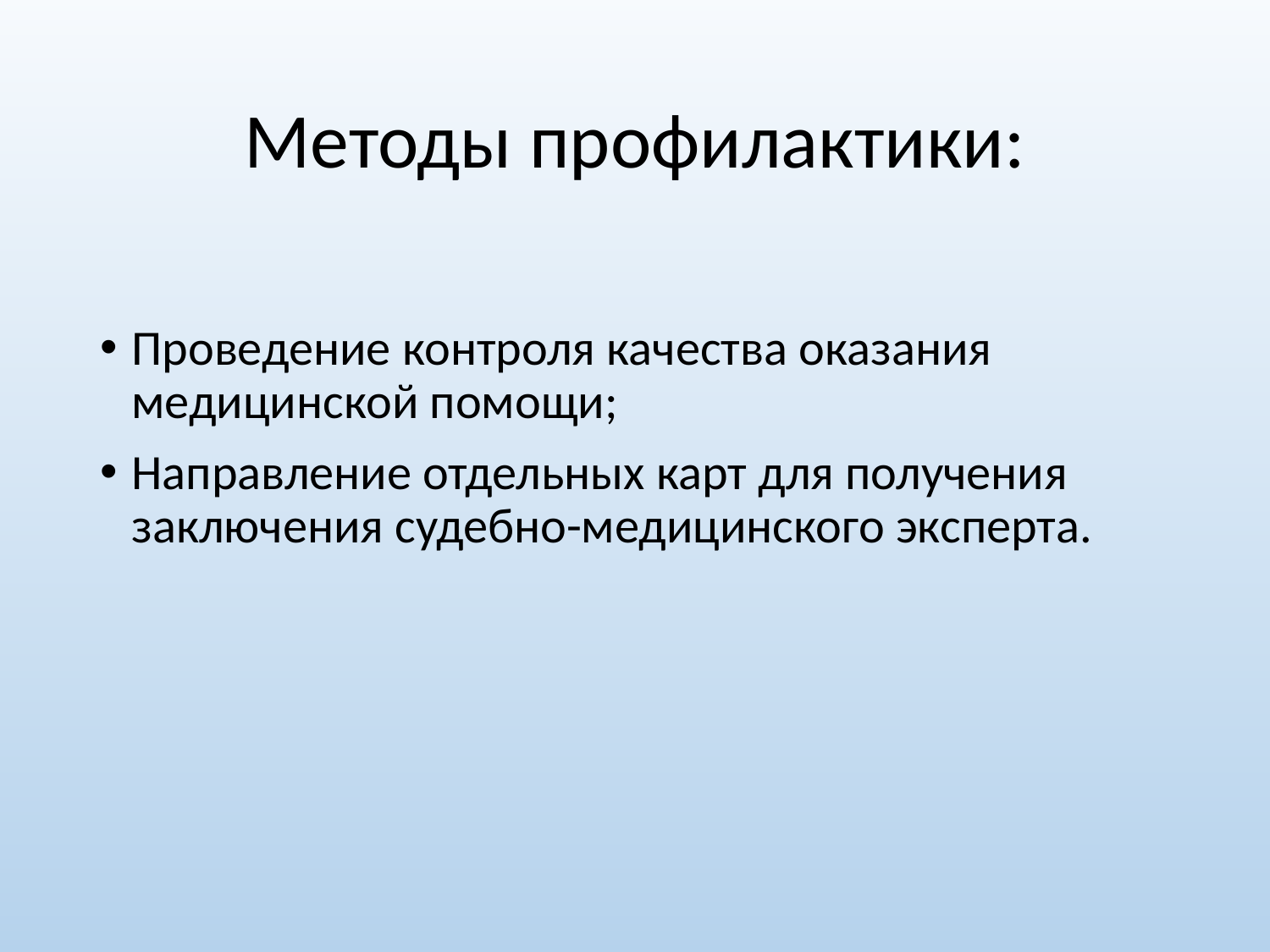

# Методы профилактики:
Проведение контроля качества оказания медицинской помощи;
Направление отдельных карт для получения заключения судебно-медицинского эксперта.